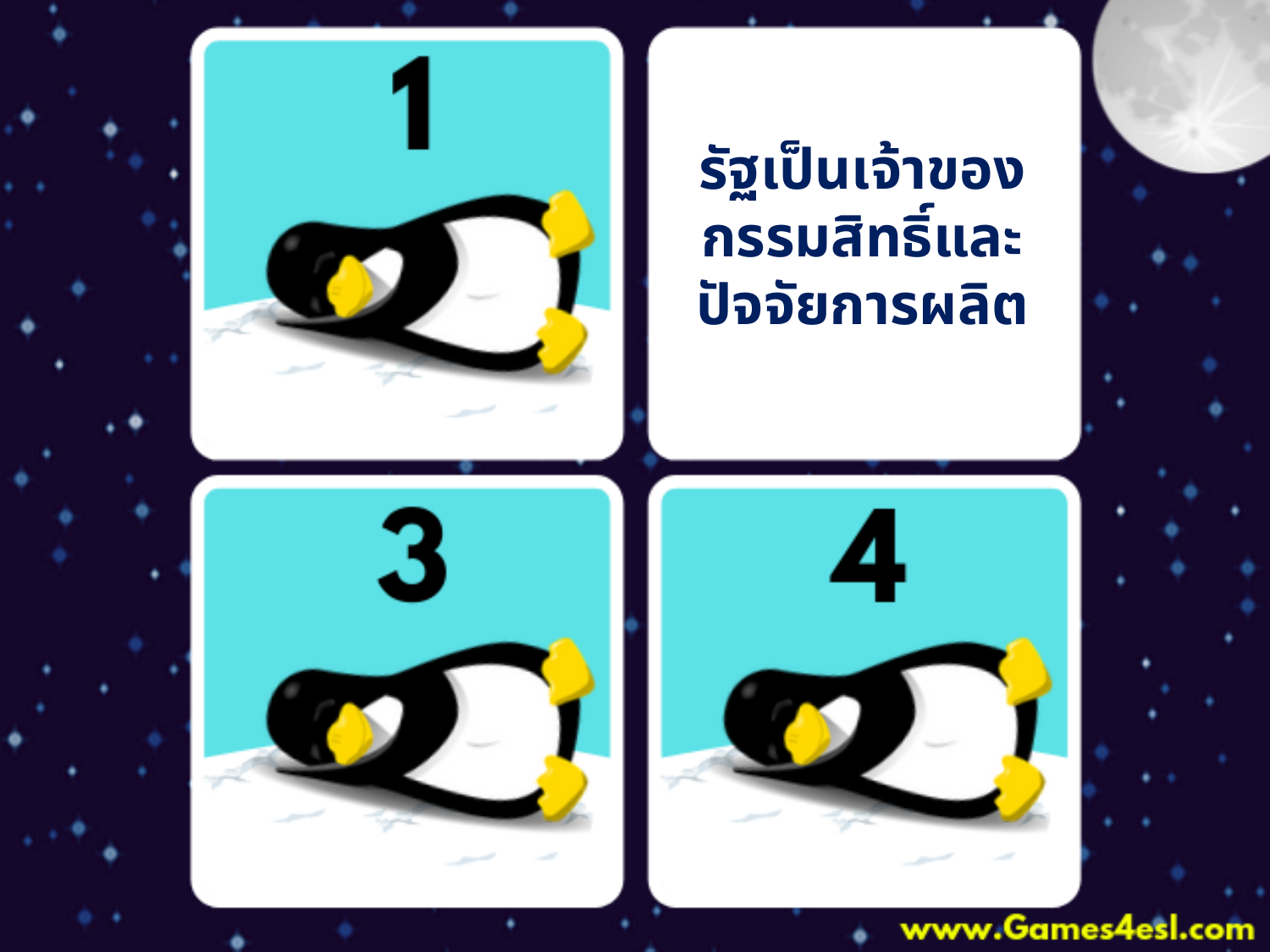

รัฐเป็นเจ้าของกรรมสิทธิ์และปัจจัยการผลิต